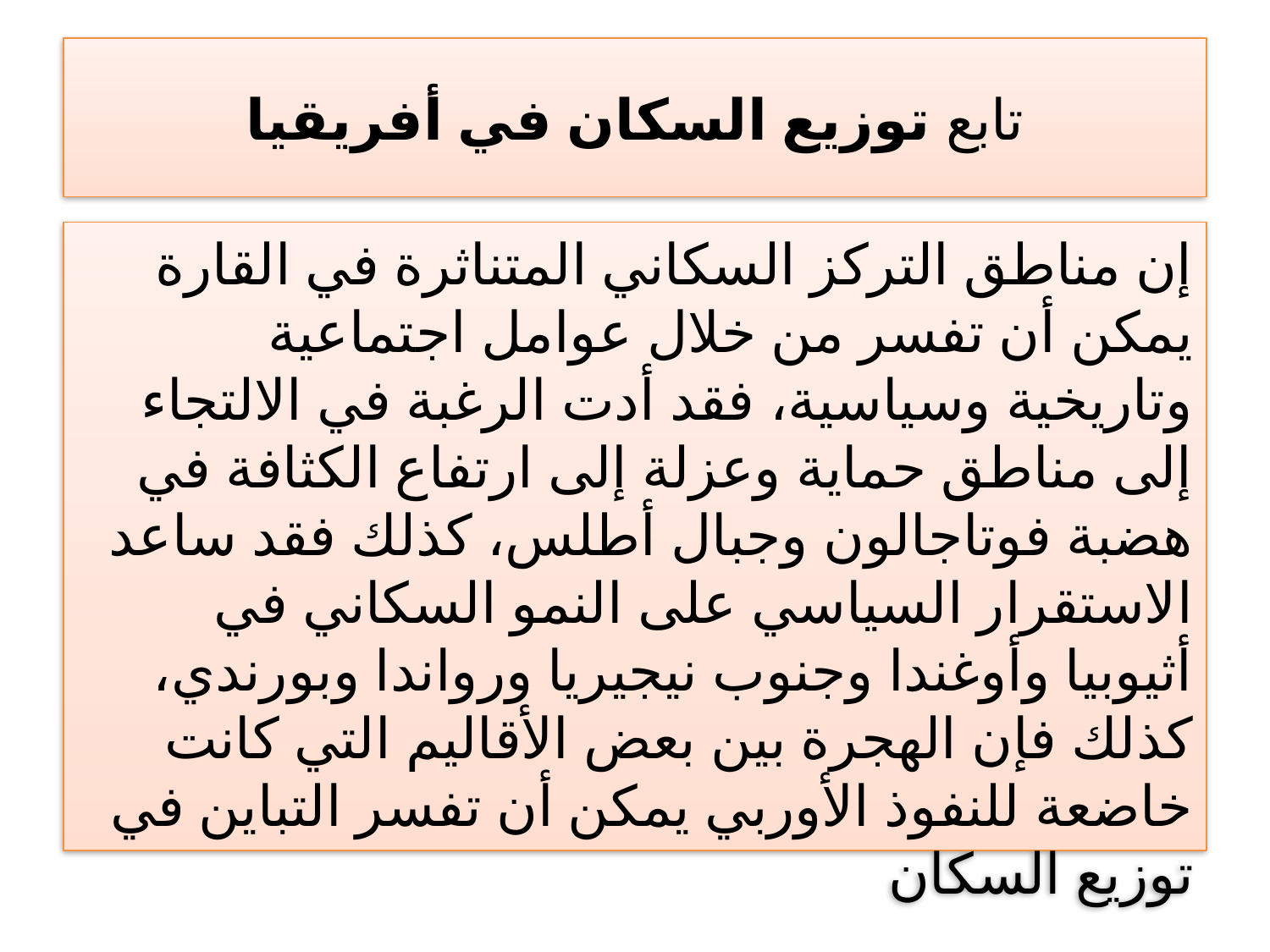

# تابع توزيع السكان في أفريقيا
إن مناطق التركز السكاني المتناثرة في القارة يمكن أن تفسر من خلال عوامل اجتماعية وتاريخية وسياسية، فقد أدت الرغبة في الالتجاء إلى مناطق حماية وعزلة إلى ارتفاع الكثافة في هضبة فوتاجالون وجبال أطلس، كذلك فقد ساعد الاستقرار السياسي على النمو السكاني في أثيوبيا وأوغندا وجنوب نيجيريا ورواندا وبورندي، كذلك فإن الهجرة بين بعض الأقاليم التي كانت خاضعة للنفوذ الأوربي يمكن أن تفسر التباين في توزيع السكان